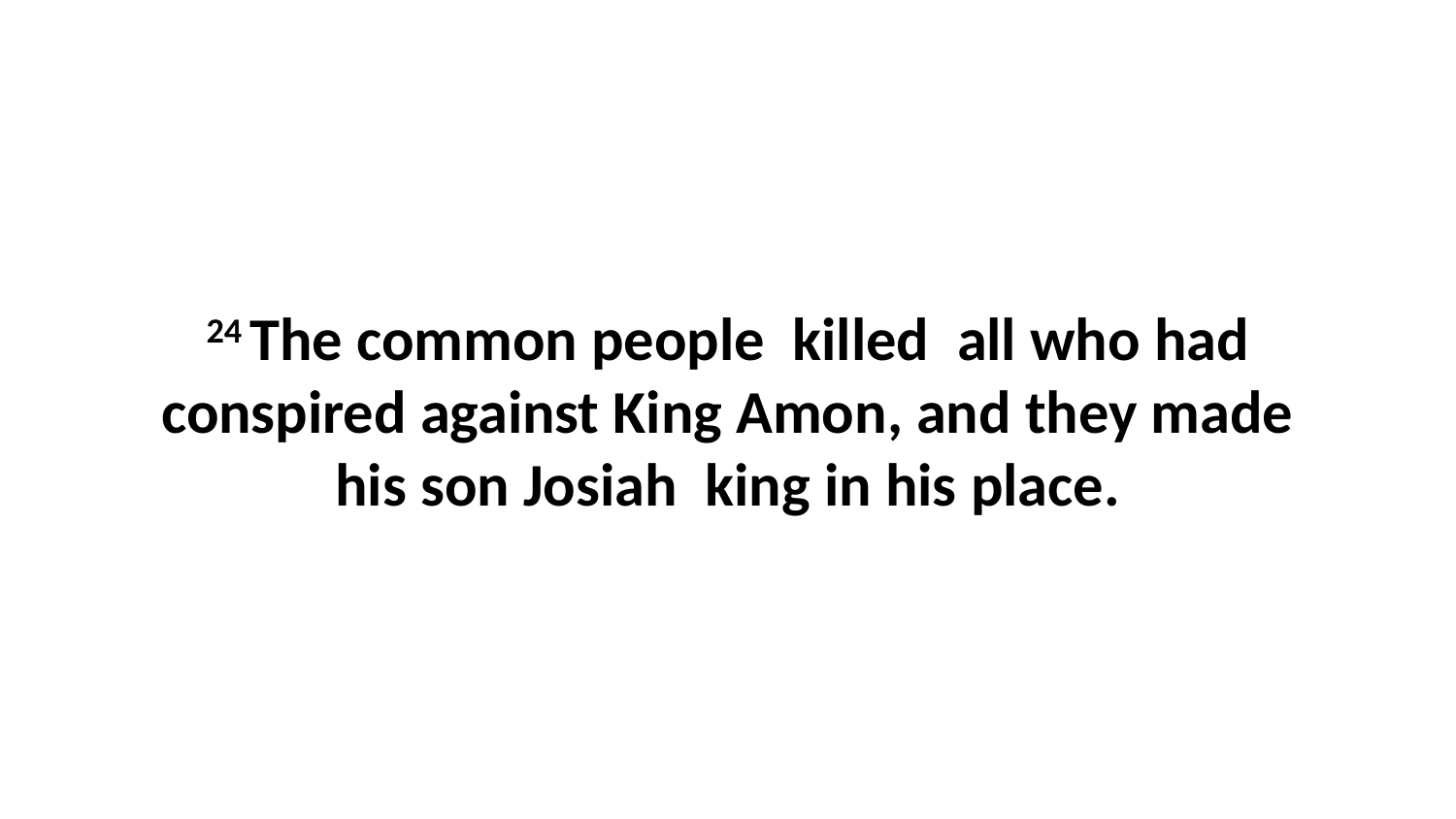

24 The common people  killed  all who had conspired against King Amon, and they made his son Josiah  king in his place.